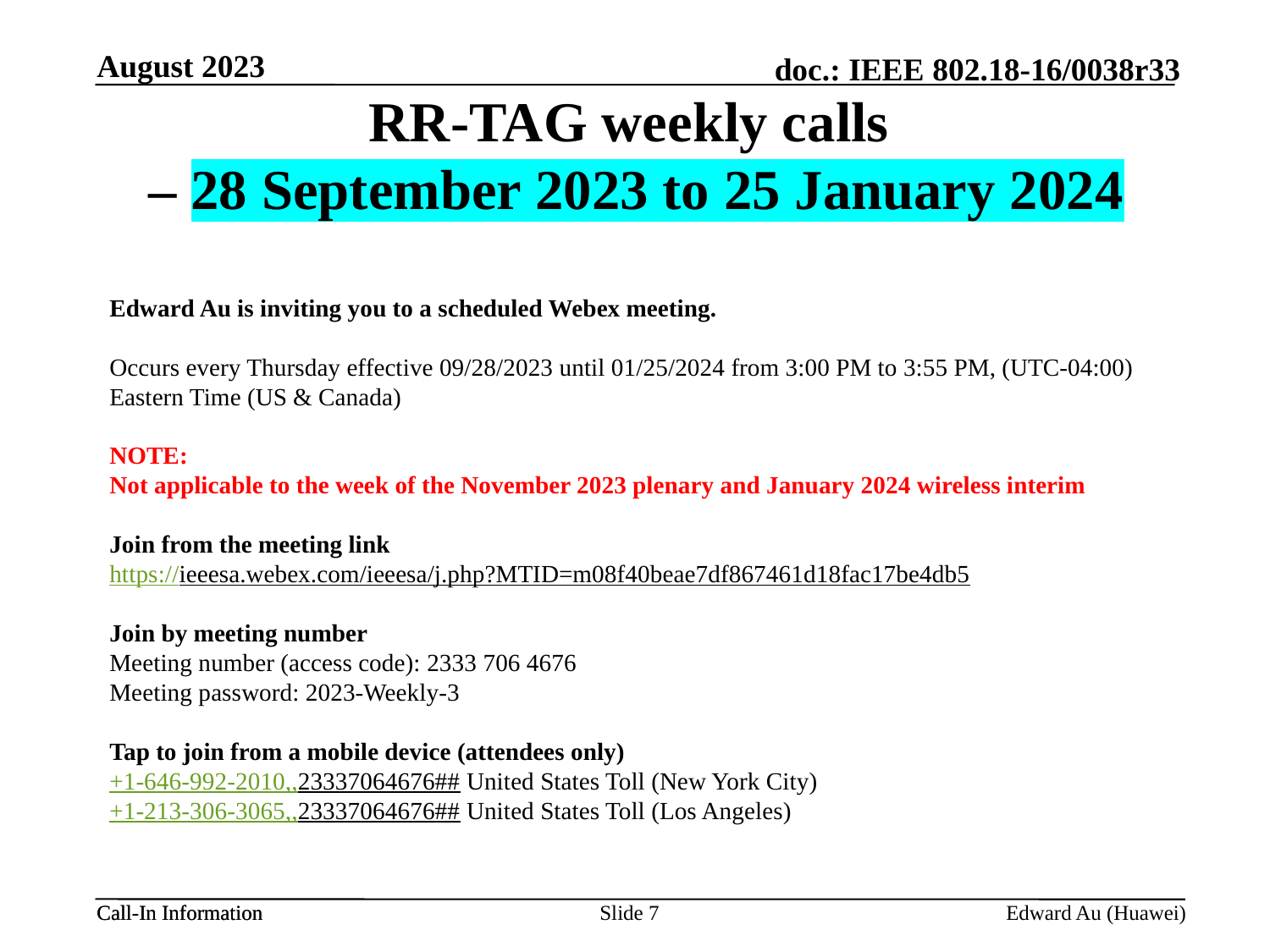

August 2023
# RR-TAG weekly calls – 28 September 2023 to 25 January 2024
Edward Au is inviting you to a scheduled Webex meeting.

Occurs every Thursday effective 09/28/2023 until 01/25/2024 from 3:00 PM to 3:55 PM, (UTC-04:00) Eastern Time (US & Canada)

NOTE:
Not applicable to the week of the November 2023 plenary and January 2024 wireless interim

Join from the meeting link
https://ieeesa.webex.com/ieeesa/j.php?MTID=m08f40beae7df867461d18fac17be4db5

Join by meeting number
Meeting number (access code): 2333 706 4676
Meeting password: 2023-Weekly-3

Tap to join from a mobile device (attendees only)
+1-646-992-2010,,23337064676## United States Toll (New York City)
+1-213-306-3065,,23337064676## United States Toll (Los Angeles)

Slide 7
Edward Au (Huawei)